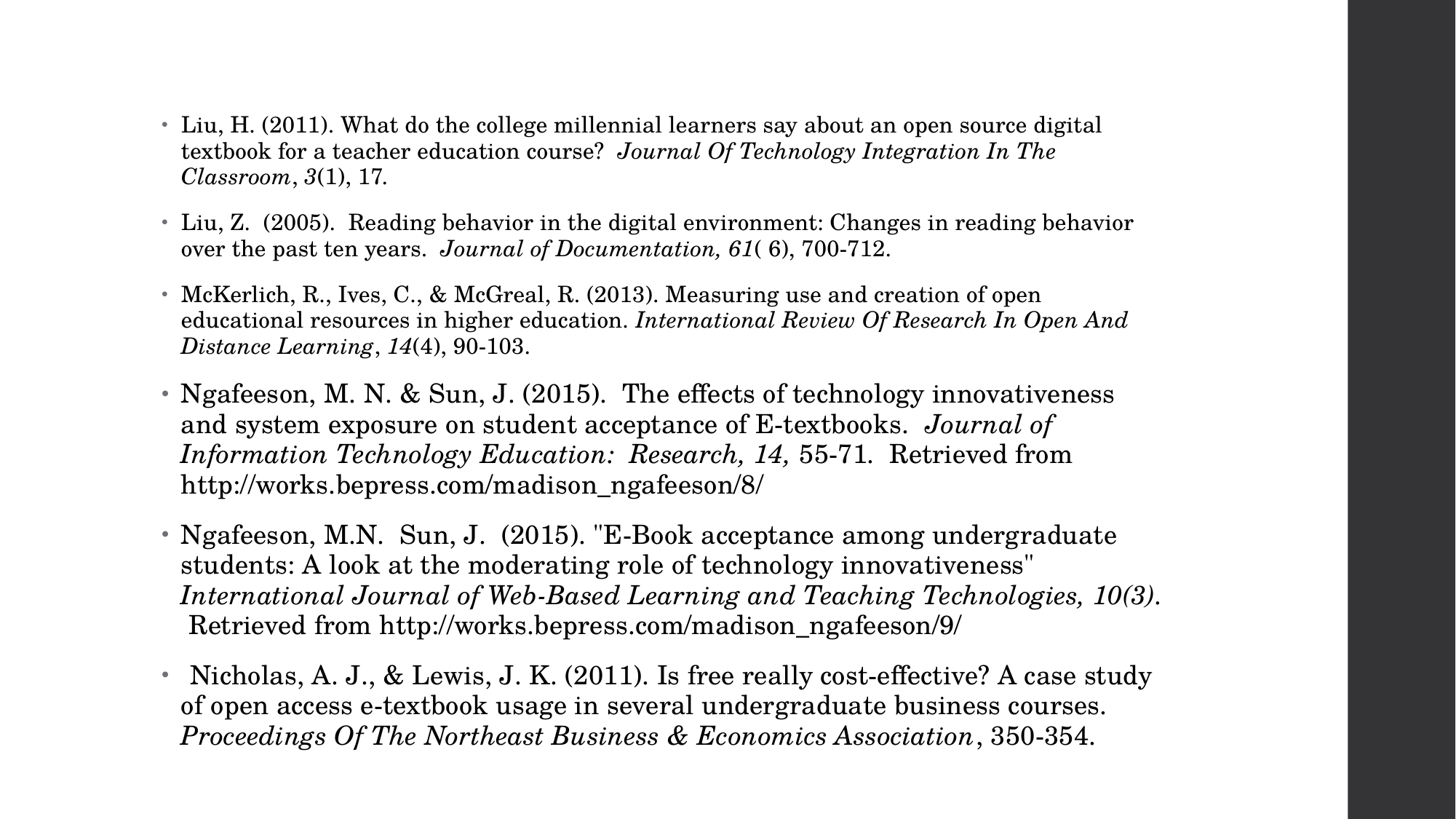

Liu, H. (2011). What do the college millennial learners say about an open source digital textbook for a teacher education course?  Journal Of Technology Integration In The Classroom, 3(1), 17.
Liu, Z.  (2005).  Reading behavior in the digital environment: Changes in reading behavior over the past ten years.  Journal of Documentation, 61( 6), 700-712.
McKerlich, R., Ives, C., & McGreal, R. (2013). Measuring use and creation of open educational resources in higher education. International Review Of Research In Open And Distance Learning, 14(4), 90-103.
Ngafeeson, M. N. & Sun, J. (2015).  The effects of technology innovativeness and system exposure on student acceptance of E-textbooks.  Journal of Information Technology Education:  Research, 14, 55-71.  Retrieved from http://works.bepress.com/madison_ngafeeson/8/
Ngafeeson, M.N.  Sun, J.  (2015). "E-Book acceptance among undergraduate students: A look at the moderating role of technology innovativeness" International Journal of Web-Based Learning and Teaching Technologies, 10(3).  Retrieved from http://works.bepress.com/madison_ngafeeson/9/
 Nicholas, A. J., & Lewis, J. K. (2011). Is free really cost-effective? A case study of open access e-textbook usage in several undergraduate business courses. Proceedings Of The Northeast Business & Economics Association, 350-354.